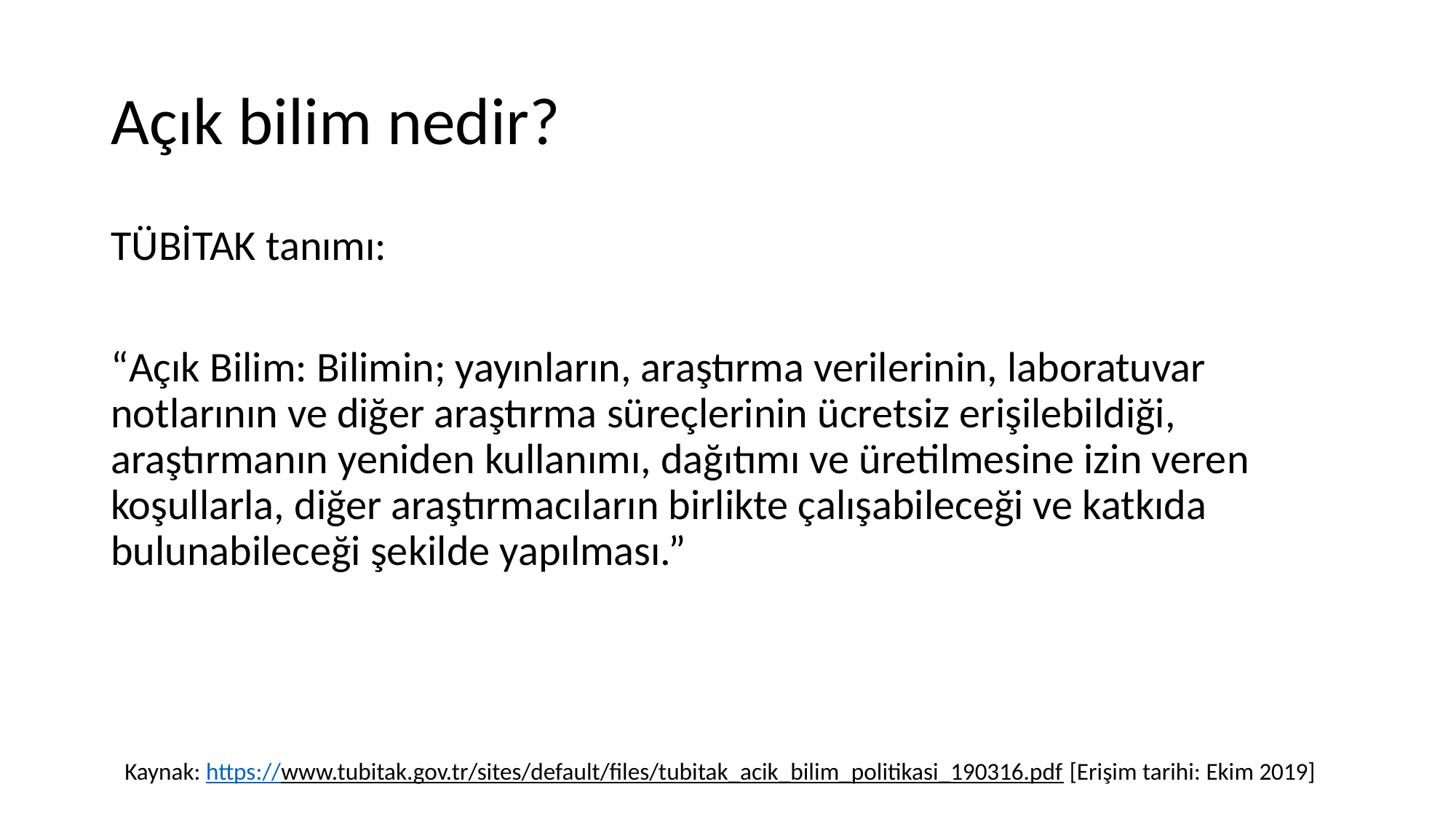

# Açık bilim nedir?
TÜBİTAK tanımı:

“Açık Bilim: Bilimin; yayınların, araştırma verilerinin, laboratuvar notlarının ve diğer araştırma süreçlerinin ücretsiz erişilebildiği, araştırmanın yeniden kullanımı, dağıtımı ve üretilmesine izin veren koşullarla, diğer araştırmacıların birlikte çalışabileceği ve katkıda bulunabileceği şekilde yapılması.”
Kaynak: https://www.tubitak.gov.tr/sites/default/files/tubitak_acik_bilim_politikasi_190316.pdf [Erişim tarihi: Ekim 2019]